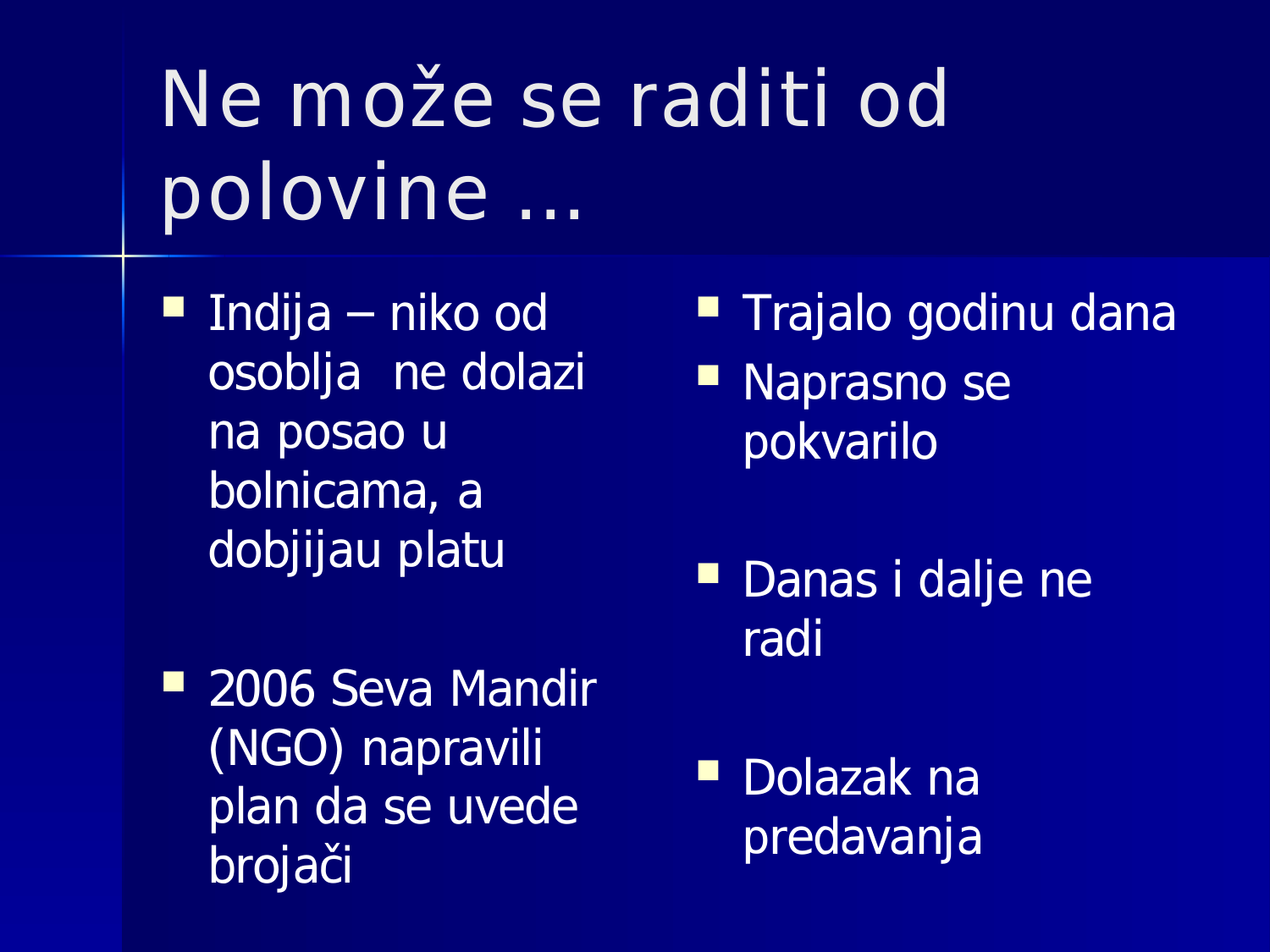

# Ne može se raditi od polovine ...
Indija – niko od osoblja  ne dolazi na posao u bolnicama, a dobjijau platu

2006 Seva Mandir (NGO) napravili plan da se uvede brojači
Trajalo godinu dana
Naprasno se pokvarilo

Danas i dalje ne radi

Dolazak na predavanja